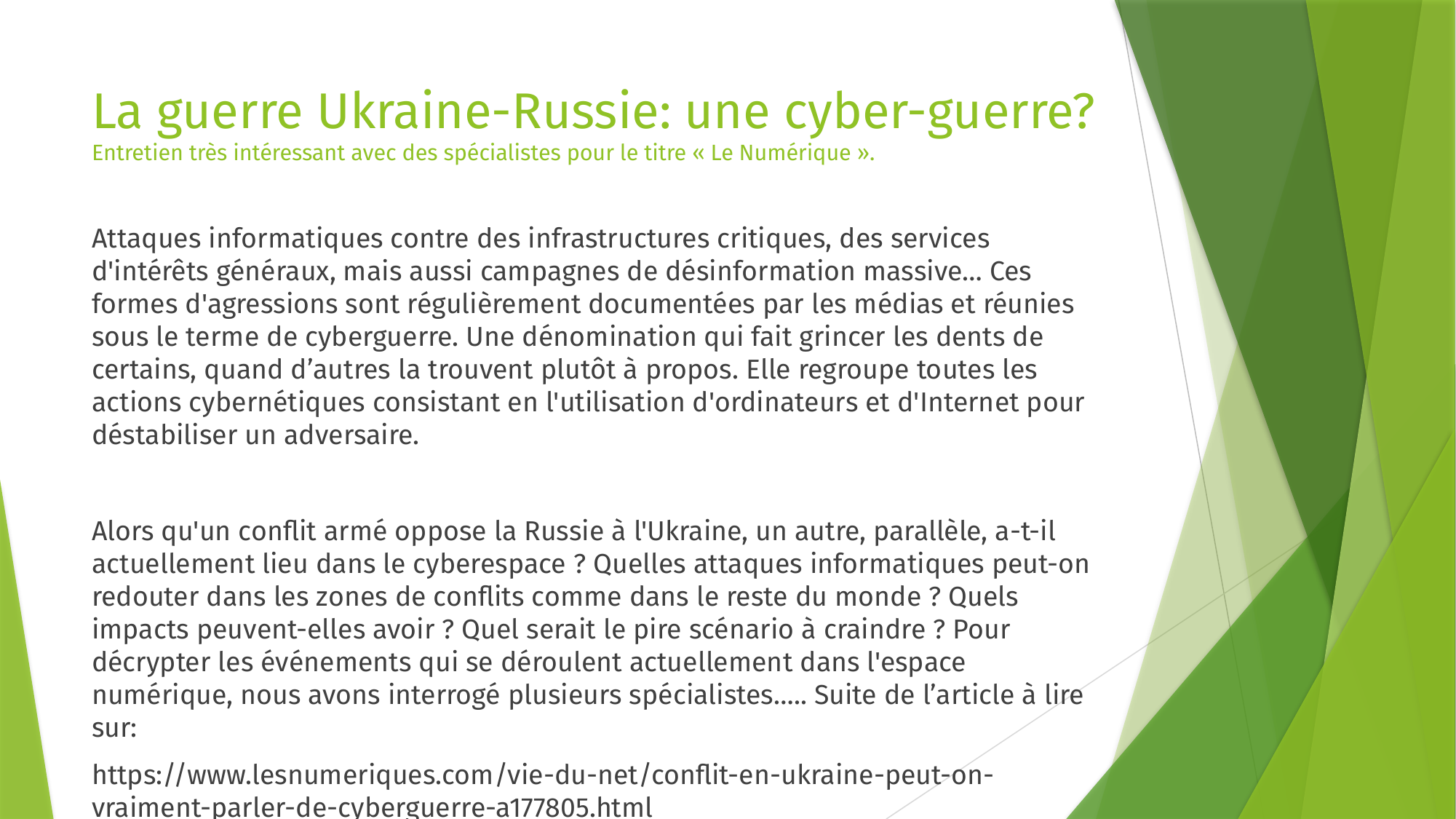

# La guerre Ukraine-Russie: une cyber-guerre? Entretien très intéressant avec des spécialistes pour le titre « Le Numérique ».
Attaques informatiques contre des infrastructures critiques, des services d'intérêts généraux, mais aussi campagnes de désinformation massive… Ces formes d'agressions sont régulièrement documentées par les médias et réunies sous le terme de cyberguerre. Une dénomination qui fait grincer les dents de certains, quand d’autres la trouvent plutôt à propos. Elle regroupe toutes les actions cybernétiques consistant en l'utilisation d'ordinateurs et d'Internet pour déstabiliser un adversaire.

Alors qu'un conflit armé oppose la Russie à l'Ukraine, un autre, parallèle, a-t-il actuellement lieu dans le cyberespace ? Quelles attaques informatiques peut-on redouter dans les zones de conflits comme dans le reste du monde ? Quels impacts peuvent-elles avoir ? Quel serait le pire scénario à craindre ? Pour décrypter les événements qui se déroulent actuellement dans l'espace numérique, nous avons interrogé plusieurs spécialistes….. Suite de l’article à lire sur:
https://www.lesnumeriques.com/vie-du-net/conflit-en-ukraine-peut-on-vraiment-parler-de-cyberguerre-a177805.html